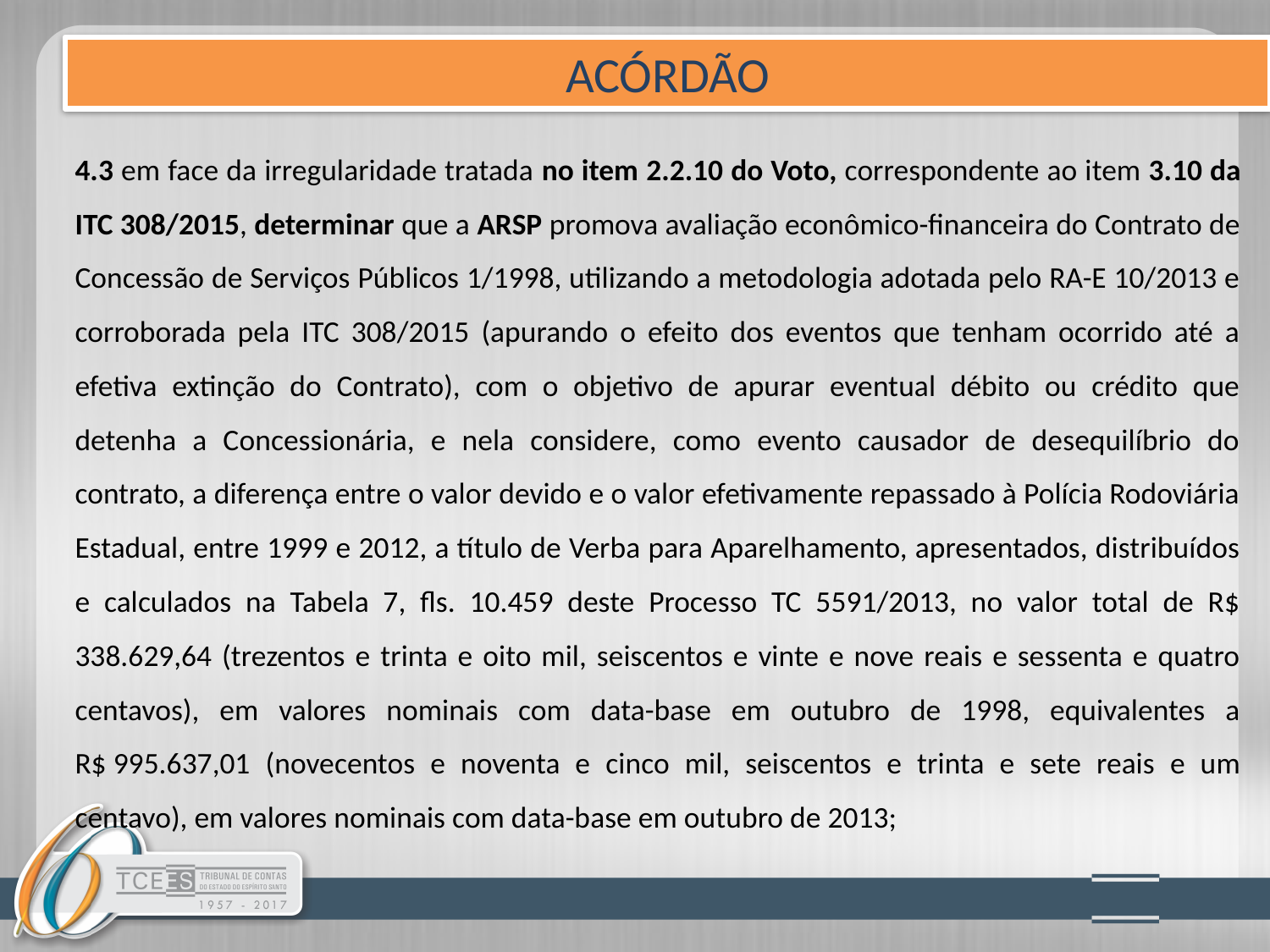

ACÓRDÃO
4.3 em face da irregularidade tratada no item 2.2.10 do Voto, correspondente ao item 3.10 da ITC 308/2015, determinar que a ARSP promova avaliação econômico-financeira do Contrato de Concessão de Serviços Públicos 1/1998, utilizando a metodologia adotada pelo RA-E 10/2013 e corroborada pela ITC 308/2015 (apurando o efeito dos eventos que tenham ocorrido até a efetiva extinção do Contrato), com o objetivo de apurar eventual débito ou crédito que detenha a Concessionária, e nela considere, como evento causador de desequilíbrio do contrato, a diferença entre o valor devido e o valor efetivamente repassado à Polícia Rodoviária Estadual, entre 1999 e 2012, a título de Verba para Aparelhamento, apresentados, distribuídos e calculados na Tabela 7, fls. 10.459 deste Processo TC 5591/2013, no valor total de R$ 338.629,64 (trezentos e trinta e oito mil, seiscentos e vinte e nove reais e sessenta e quatro centavos), em valores nominais com data-base em outubro de 1998, equivalentes a R$ 995.637,01 (novecentos e noventa e cinco mil, seiscentos e trinta e sete reais e um centavo), em valores nominais com data-base em outubro de 2013;